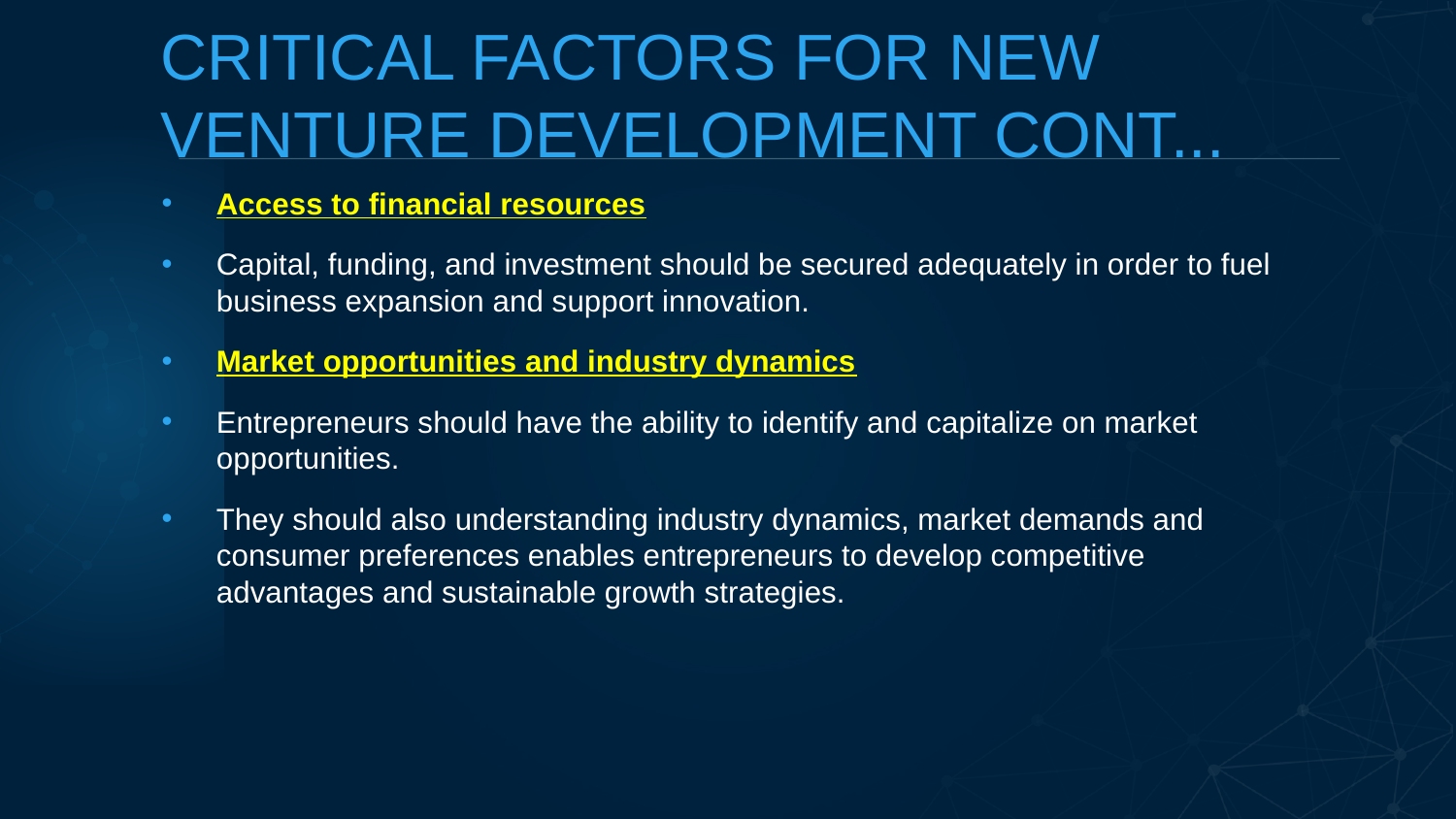

# CRITICAL FACTORS FOR NEW VENTURE DEVELOPMENT CONT...
Access to financial resources
Capital, funding, and investment should be secured adequately in order to fuel business expansion and support innovation.
Market opportunities and industry dynamics
Entrepreneurs should have the ability to identify and capitalize on market opportunities.
They should also understanding industry dynamics, market demands and consumer preferences enables entrepreneurs to develop competitive advantages and sustainable growth strategies.